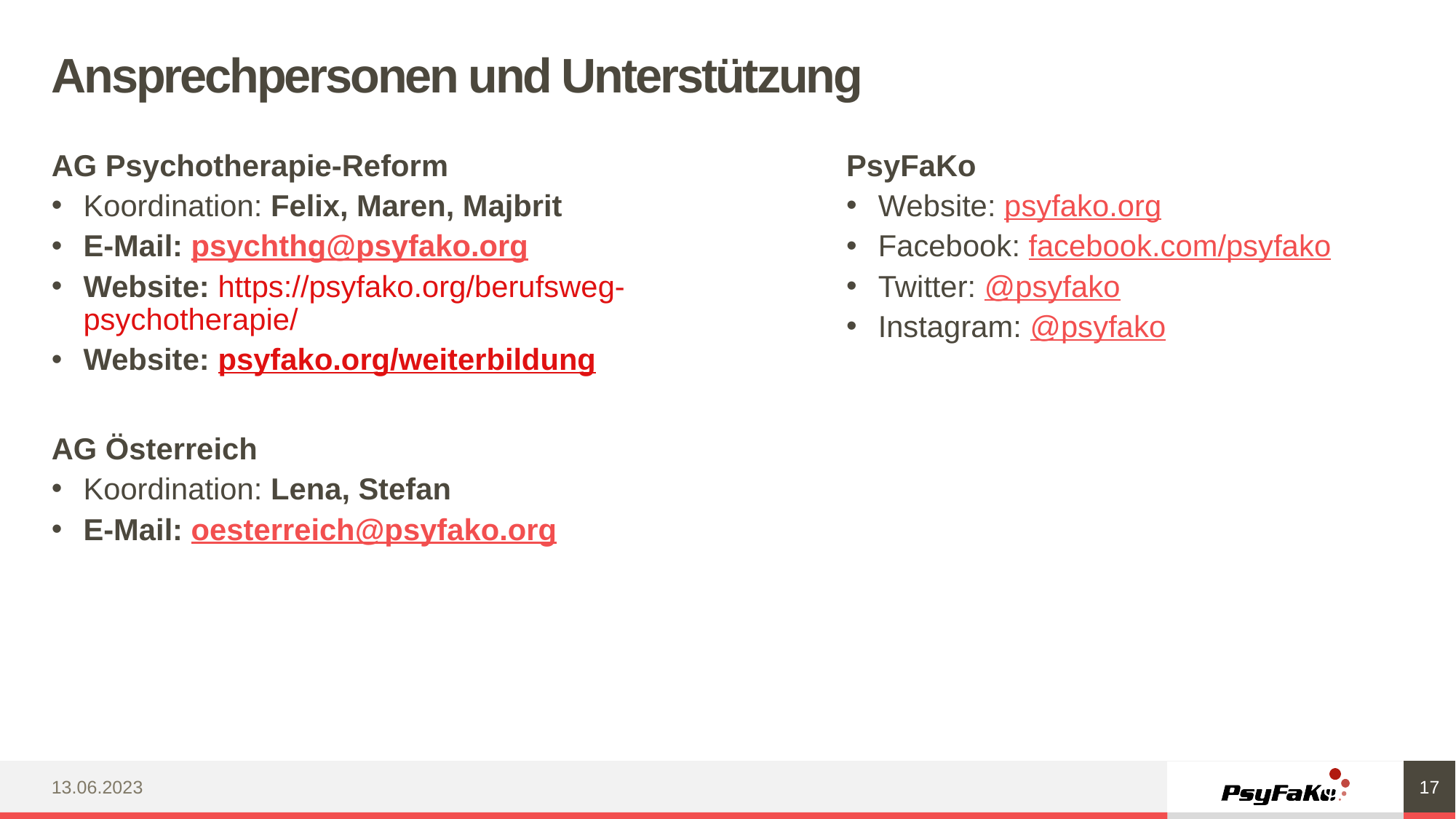

# Ansprechpersonen und Unterstützung
PsyFaKo
Website: psyfako.org
Facebook: facebook.com/psyfako
Twitter: @psyfako
Instagram: @psyfako

AG Psychotherapie-Reform
Koordination: Felix, Maren, Majbrit
E-Mail: psychthg@psyfako.org
Website: https://psyfako.org/berufsweg-psychotherapie/
Website: psyfako.org/weiterbildung

AG Österreich
Koordination: Lena, Stefan
E-Mail: oesterreich@psyfako.org
17
13.06.2023